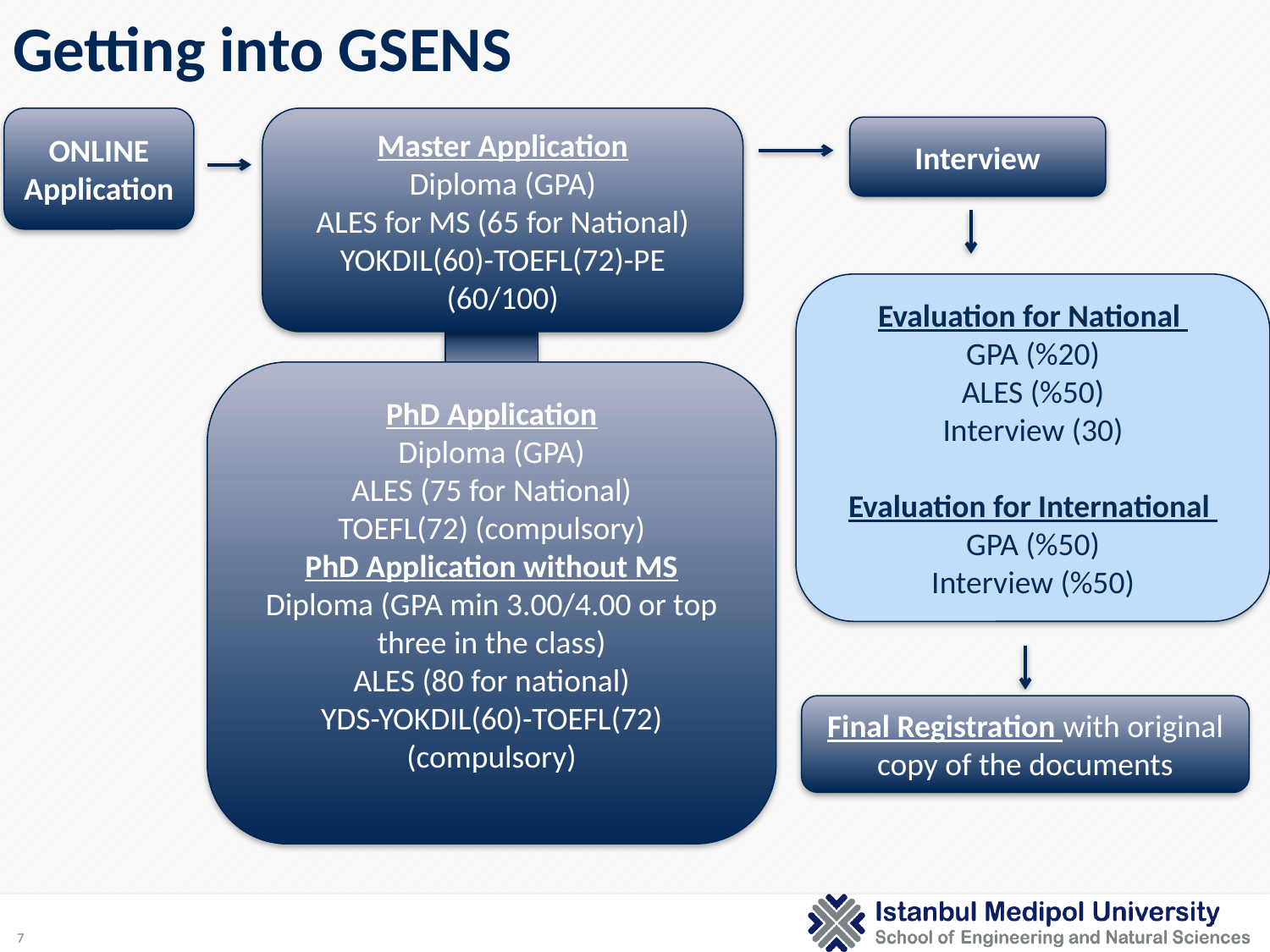

# Getting into GSENS
ONLINE Application
Master Application
Diploma (GPA)
ALES for MS (65 for National)
YOKDIL(60)-TOEFL(72)-PE (60/100)
Interview
Evaluation for National
GPA (%20)
ALES (%50)
Interview (30)

Evaluation for International
GPA (%50)
Interview (%50)

PhD Application
Diploma (GPA)
ALES (75 for National)
TOEFL(72) (compulsory)
PhD Application without MS
Diploma (GPA min 3.00/4.00 or top three in the class)
ALES (80 for national)
YDS-YOKDIL(60)-TOEFL(72) (compulsory)

Final Registration with original copy of the documents
7